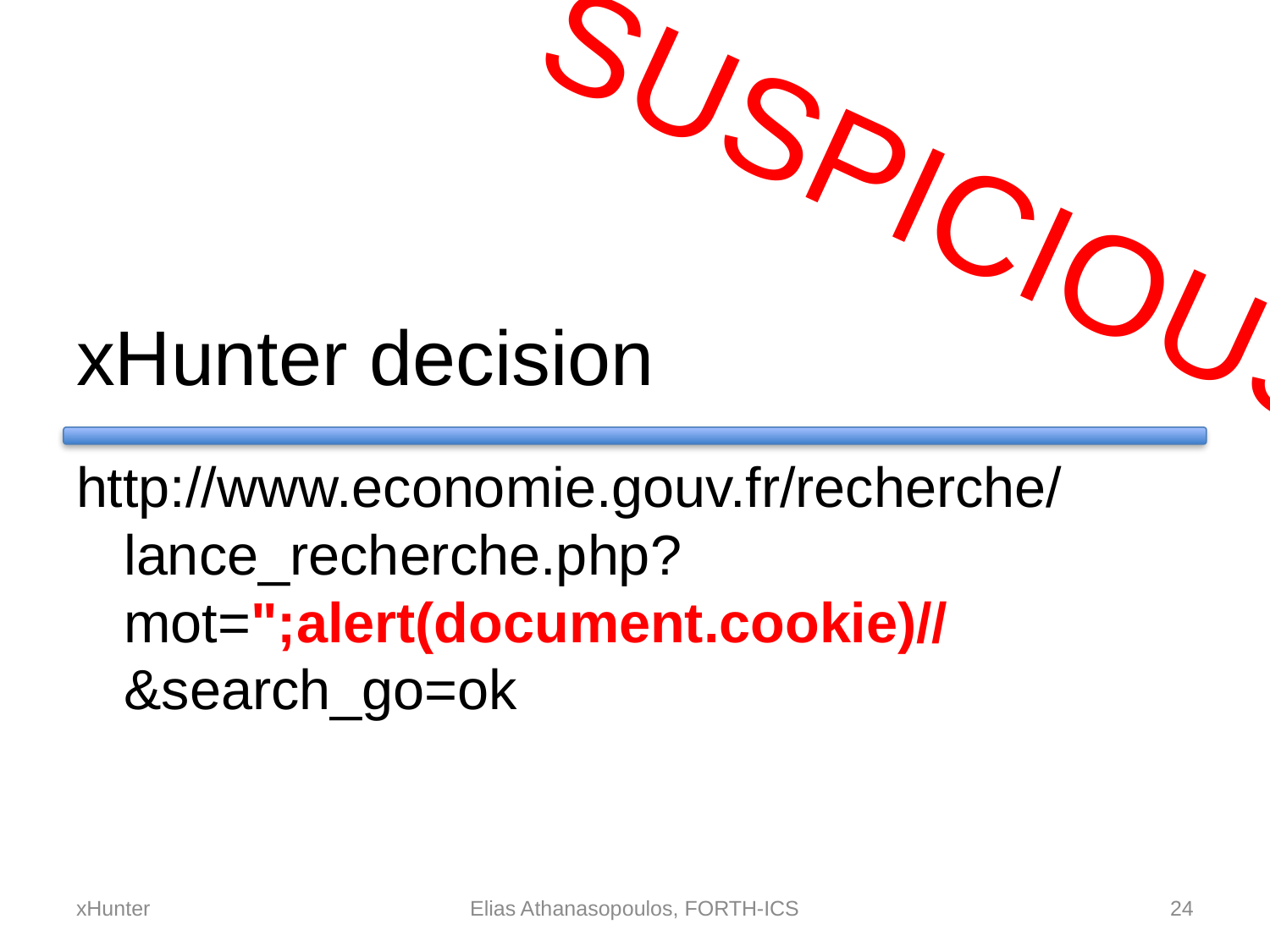

SUSPICIOUS
# xHunter decision
http://www.economie.gouv.fr/recherche/lance_recherche.php?
mot=";alert(document.cookie)//&search_go=ok

xHunter
Elias Athanasopoulos, FORTH-ICS
24